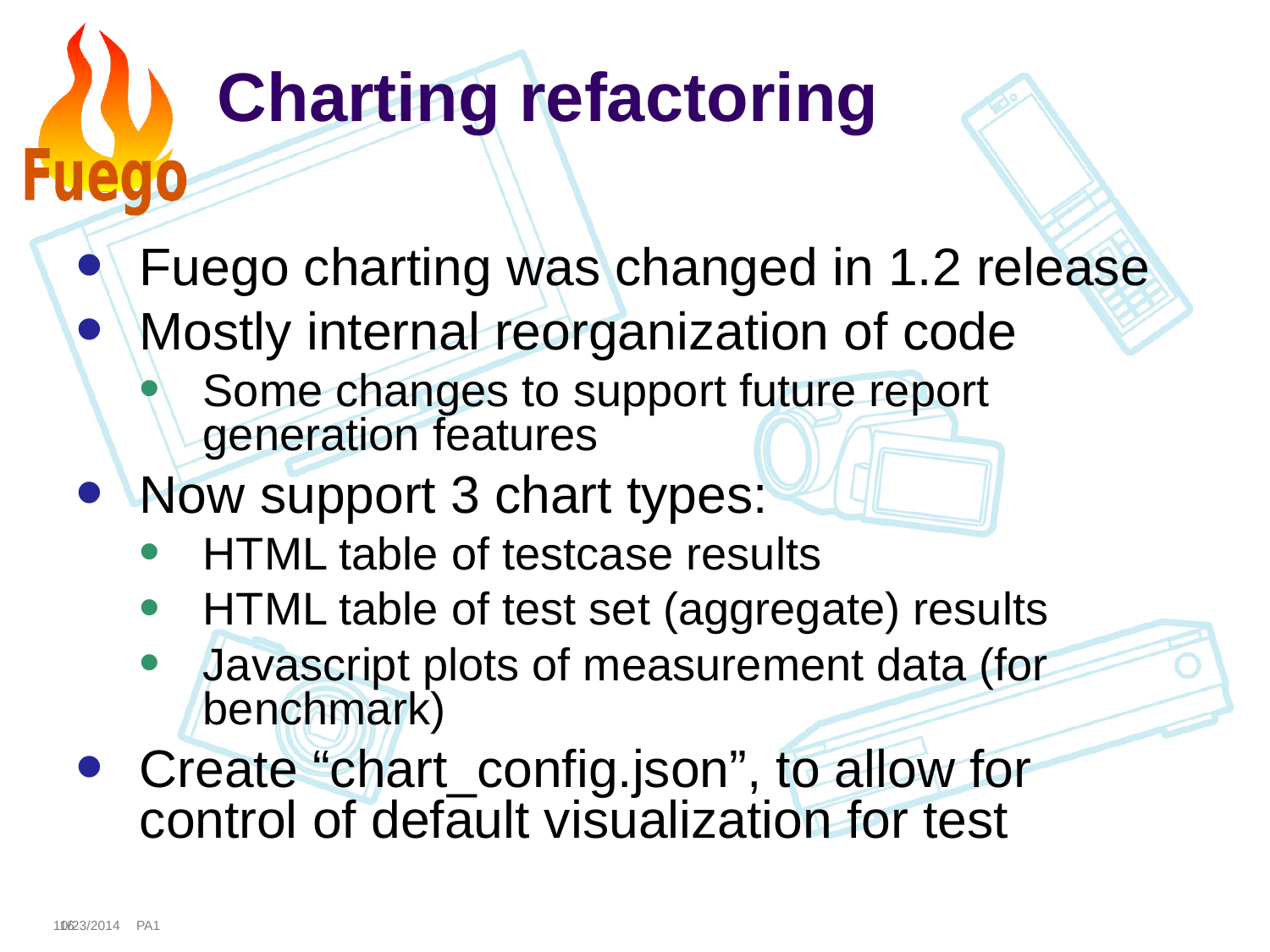

# Charting refactoring
Fuego charting was changed in 1.2 release
Mostly internal reorganization of code
Some changes to support future report generation features
Now support 3 chart types:
HTML table of testcase results
HTML table of test set (aggregate) results
Javascript plots of measurement data (for benchmark)
Create “chart_config.json”, to allow for control of default visualization for test